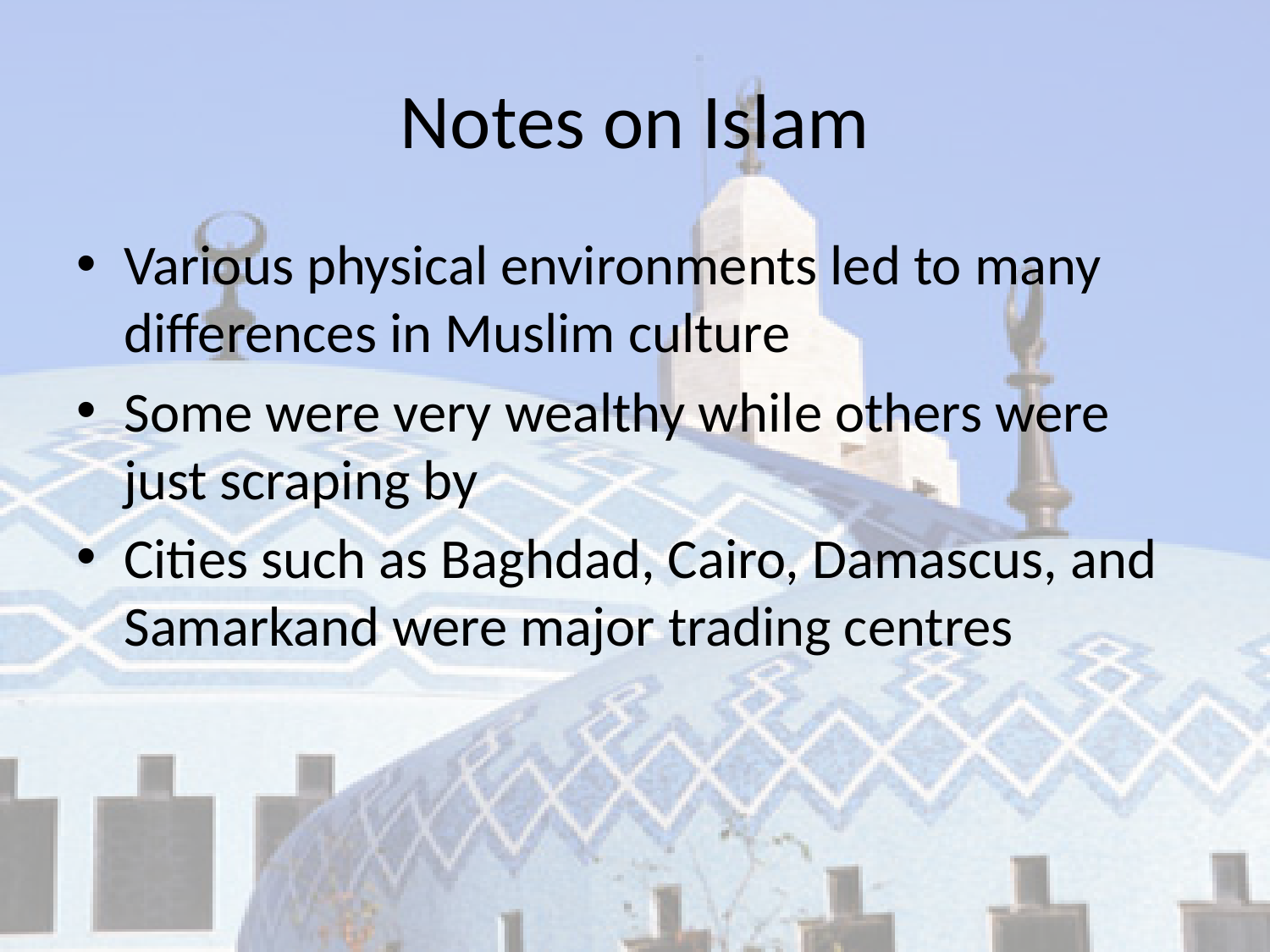

# Notes on Islam
Various physical environments led to many differences in Muslim culture
Some were very wealthy while others were just scraping by
Cities such as Baghdad, Cairo, Damascus, and Samarkand were major trading centres